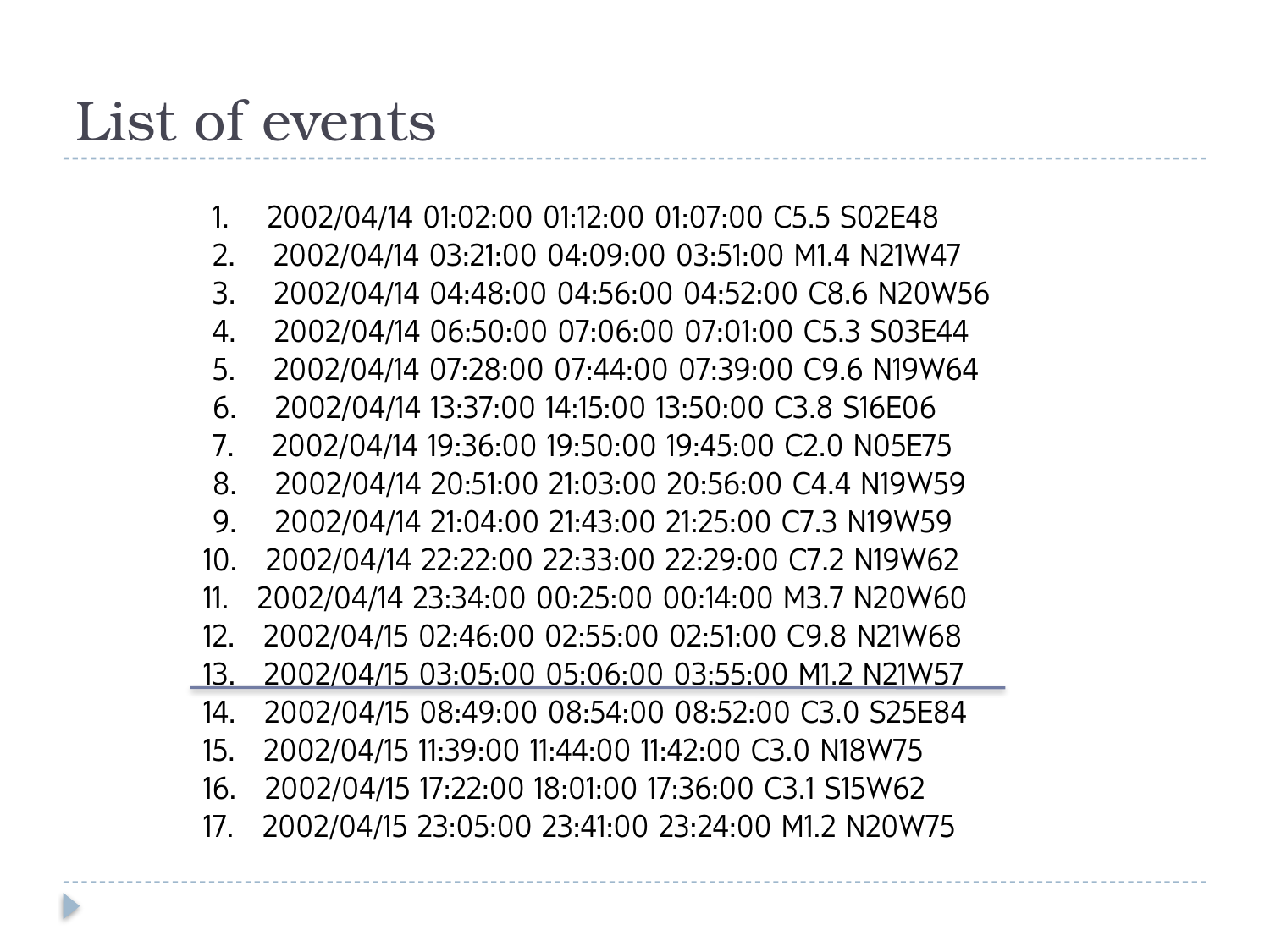

# List of events
 1.    2002/04/14 01:02:00 01:12:00 01:07:00 C5.5 S02E48
 2.    2002/04/14 03:21:00 04:09:00 03:51:00 M1.4 N21W47
 3.    2002/04/14 04:48:00 04:56:00 04:52:00 C8.6 N20W56
 4.    2002/04/14 06:50:00 07:06:00 07:01:00 C5.3 S03E44
 5.    2002/04/14 07:28:00 07:44:00 07:39:00 C9.6 N19W64
 6.    2002/04/14 13:37:00 14:15:00 13:50:00 C3.8 S16E06
 7.    2002/04/14 19:36:00 19:50:00 19:45:00 C2.0 N05E75
 8.    2002/04/14 20:51:00 21:03:00 20:56:00 C4.4 N19W59
 9.    2002/04/14 21:04:00 21:43:00 21:25:00 C7.3 N19W59
10.   2002/04/14 22:22:00 22:33:00 22:29:00 C7.2 N19W62
11.   2002/04/14 23:34:00 00:25:00 00:14:00 M3.7 N20W60
12.   2002/04/15 02:46:00 02:55:00 02:51:00 C9.8 N21W68
13.   2002/04/15 03:05:00 05:06:00 03:55:00 M1.2 N21W57
14.   2002/04/15 08:49:00 08:54:00 08:52:00 C3.0 S25E84
15.   2002/04/15 11:39:00 11:44:00 11:42:00 C3.0 N18W75
16.   2002/04/15 17:22:00 18:01:00 17:36:00 C3.1 S15W62
17.   2002/04/15 23:05:00 23:41:00 23:24:00 M1.2 N20W75